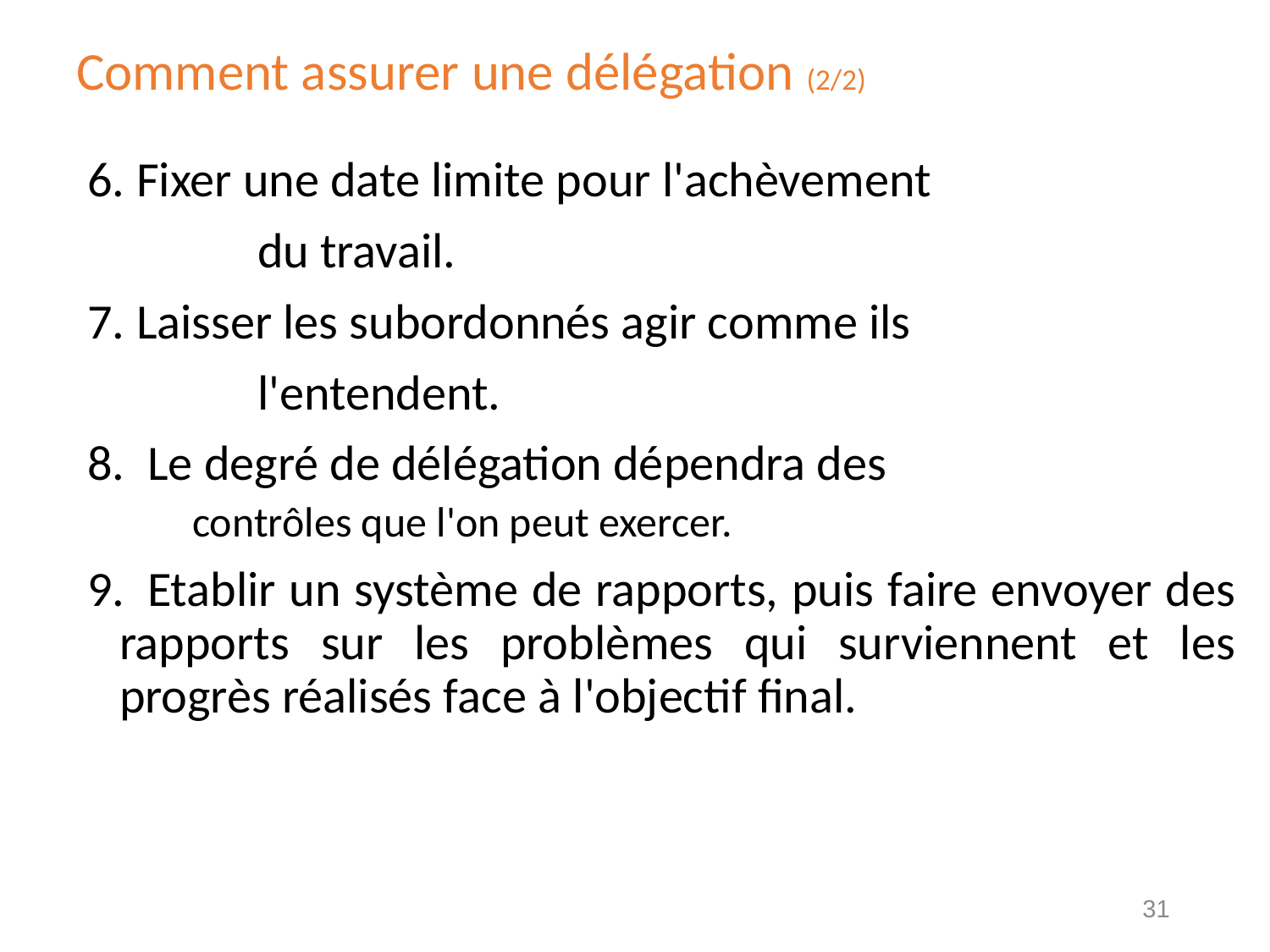

# Comment assurer une délégation (2/2)
6. Fixer une date limite pour l'achèvement
		 du travail.
7. Laisser les subordonnés agir comme ils
		 l'entendent.
8.  Le degré de délégation dépendra des
	 contrôles que l'on peut exercer.
9.  Etablir un système de rapports, puis faire envoyer des rapports sur les problèmes qui surviennent et les progrès réalisés face à l'objectif final.

31